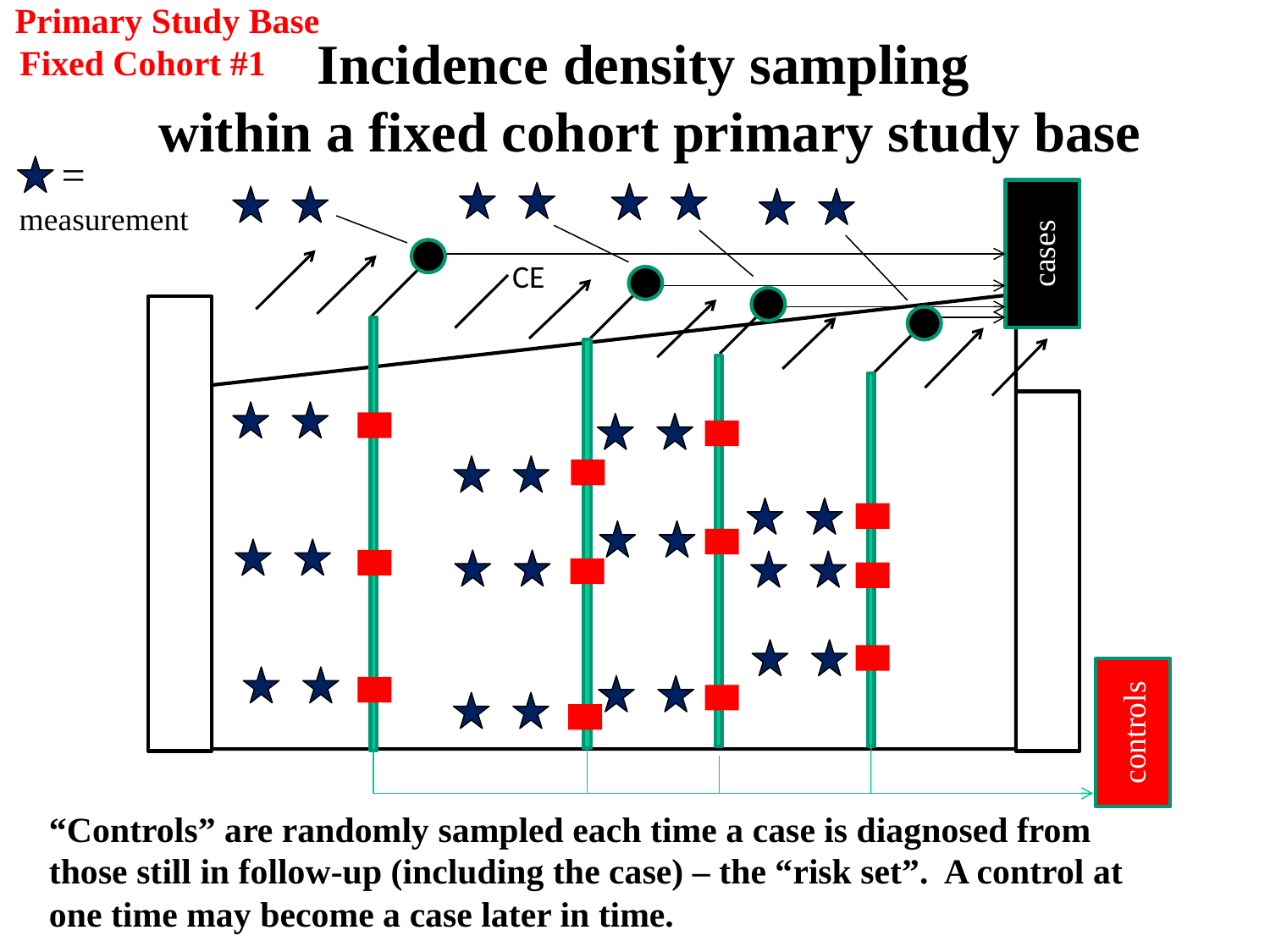

Primary Study Base
  Fixed Cohort #1
Incidence density sampling
within a fixed cohort primary study base
    =
measurement

cases

CE

controls

“Controls” are randomly sampled each time a case is diagnosed from those still in follow-up (including the case) – the “risk set”.  A control at one time may become a case later in time.
Time